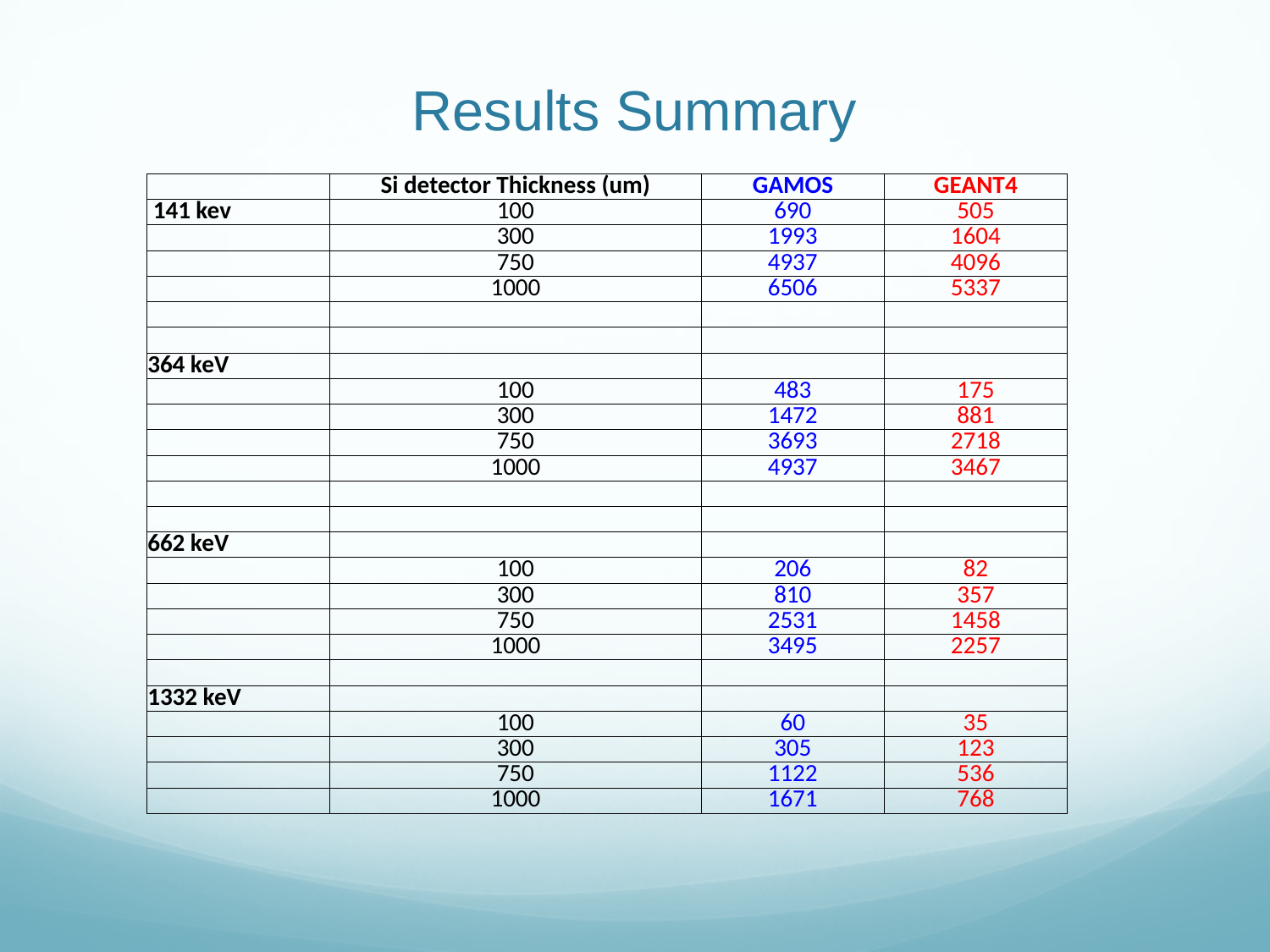

# Results Summary
|  | Si detector Thickness (um) | GAMOS | GEANT4 |
| --- | --- | --- | --- |
| 141 kev | 100 | 690 | 505 |
|  | 300 | 1993 | 1604 |
|  | 750 | 4937 | 4096 |
|  | 1000 | 6506 | 5337 |
|  |  |  |  |
|  |  |  |  |
| 364 keV |  |  |  |
|  | 100 | 483 | 175 |
|  | 300 | 1472 | 881 |
|  | 750 | 3693 | 2718 |
|  | 1000 | 4937 | 3467 |
|  |  |  |  |
|  |  |  |  |
| 662 keV |  |  |  |
|  | 100 | 206 | 82 |
|  | 300 | 810 | 357 |
|  | 750 | 2531 | 1458 |
|  | 1000 | 3495 | 2257 |
|  |  |  |  |
| 1332 keV |  |  |  |
|  | 100 | 60 | 35 |
|  | 300 | 305 | 123 |
|  | 750 | 1122 | 536 |
|  | 1000 | 1671 | 768 |